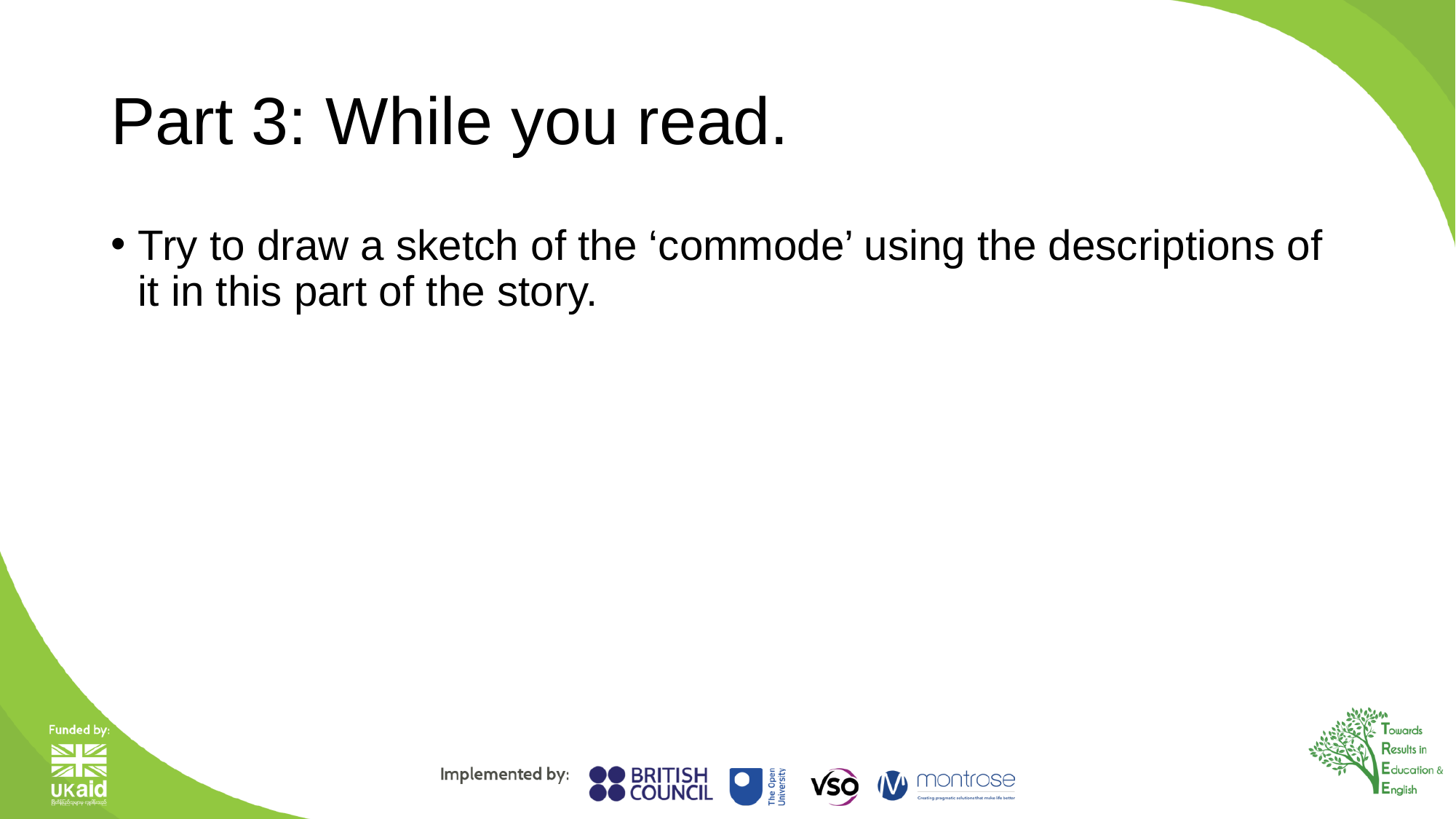

# Part 3: While you read.
Try to draw a sketch of the ‘commode’ using the descriptions of it in this part of the story.